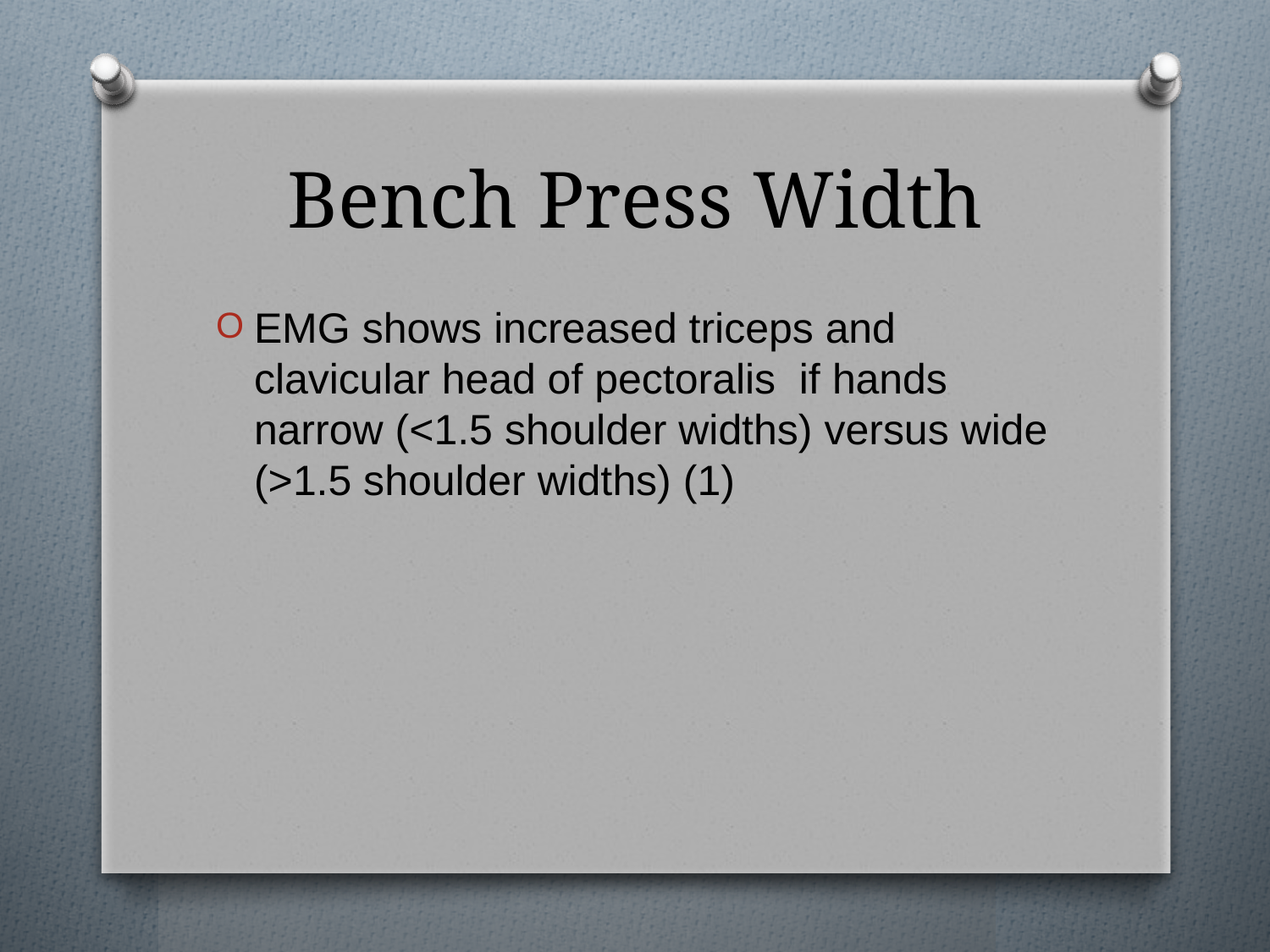

# Bench Press Width
EMG shows increased triceps and clavicular head of pectoralis  if hands narrow (<1.5 shoulder widths) versus wide (>1.5 shoulder widths) (1)